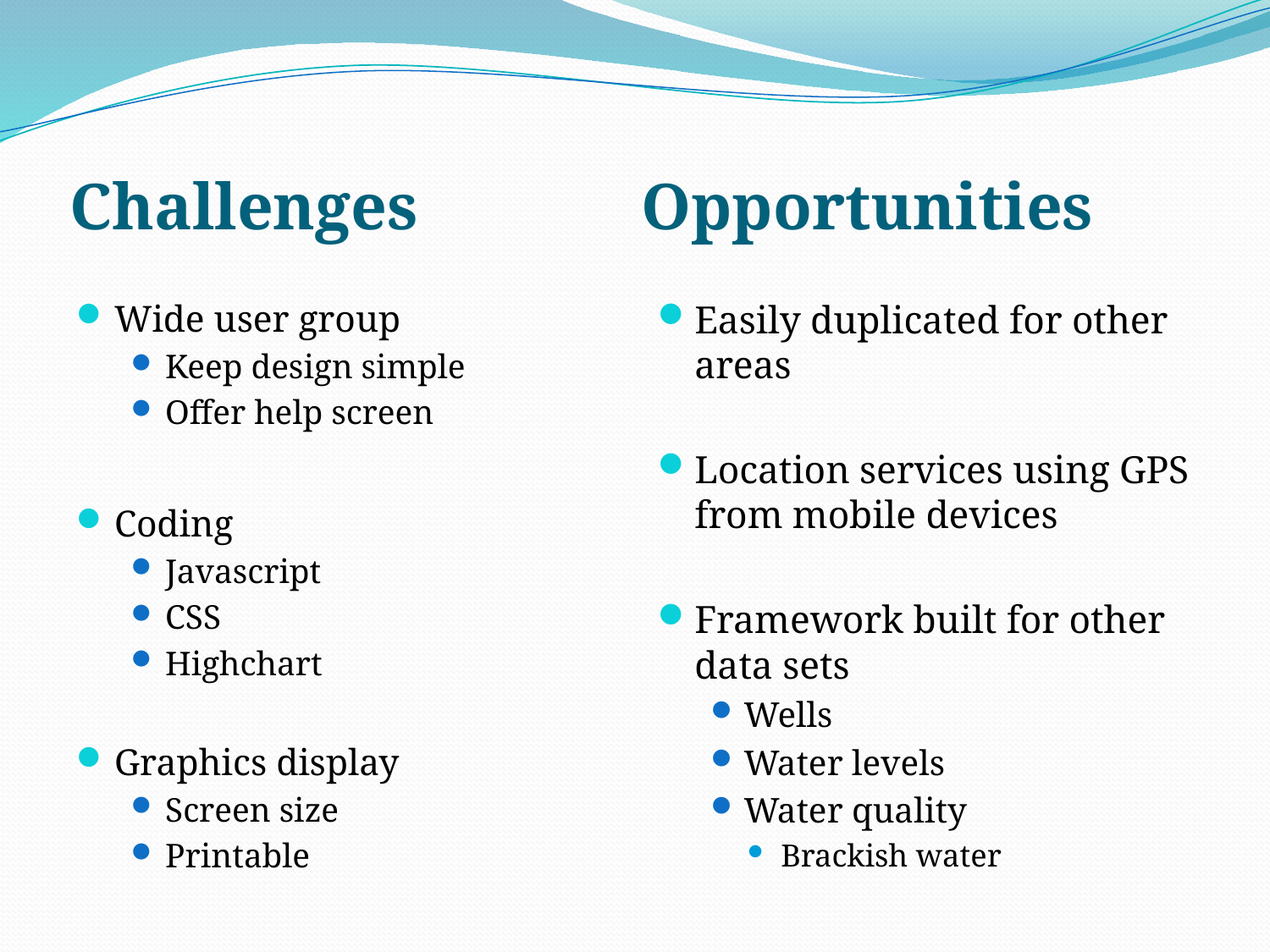

Challenges
Opportunities
Wide user group
Keep design simple
Offer help screen

Coding
Javascript
CSS
Highchart

Graphics display
Screen size
Printable

Easily duplicated for other areas

Location services using GPS from mobile devices

Framework built for other data sets
Wells
Water levels
Water quality
Brackish water